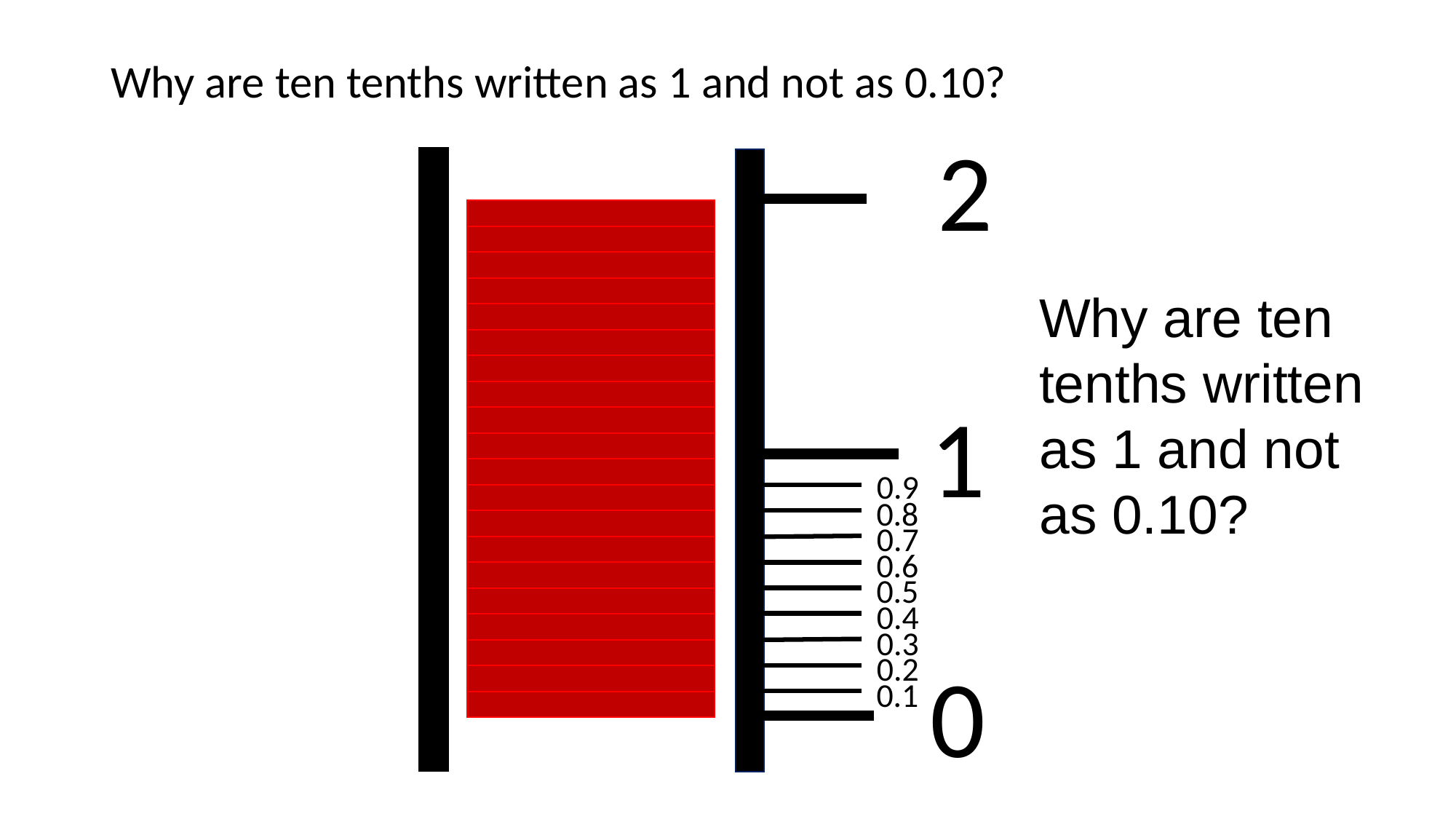

Why are ten tenths written as 1 and not as 0.10?

2

Why are ten tenths written as 1 and not
as 0.10?

1

0.9

0.8

0.7

0.6

0.5

0.4

0.3

0.2
0

0.1